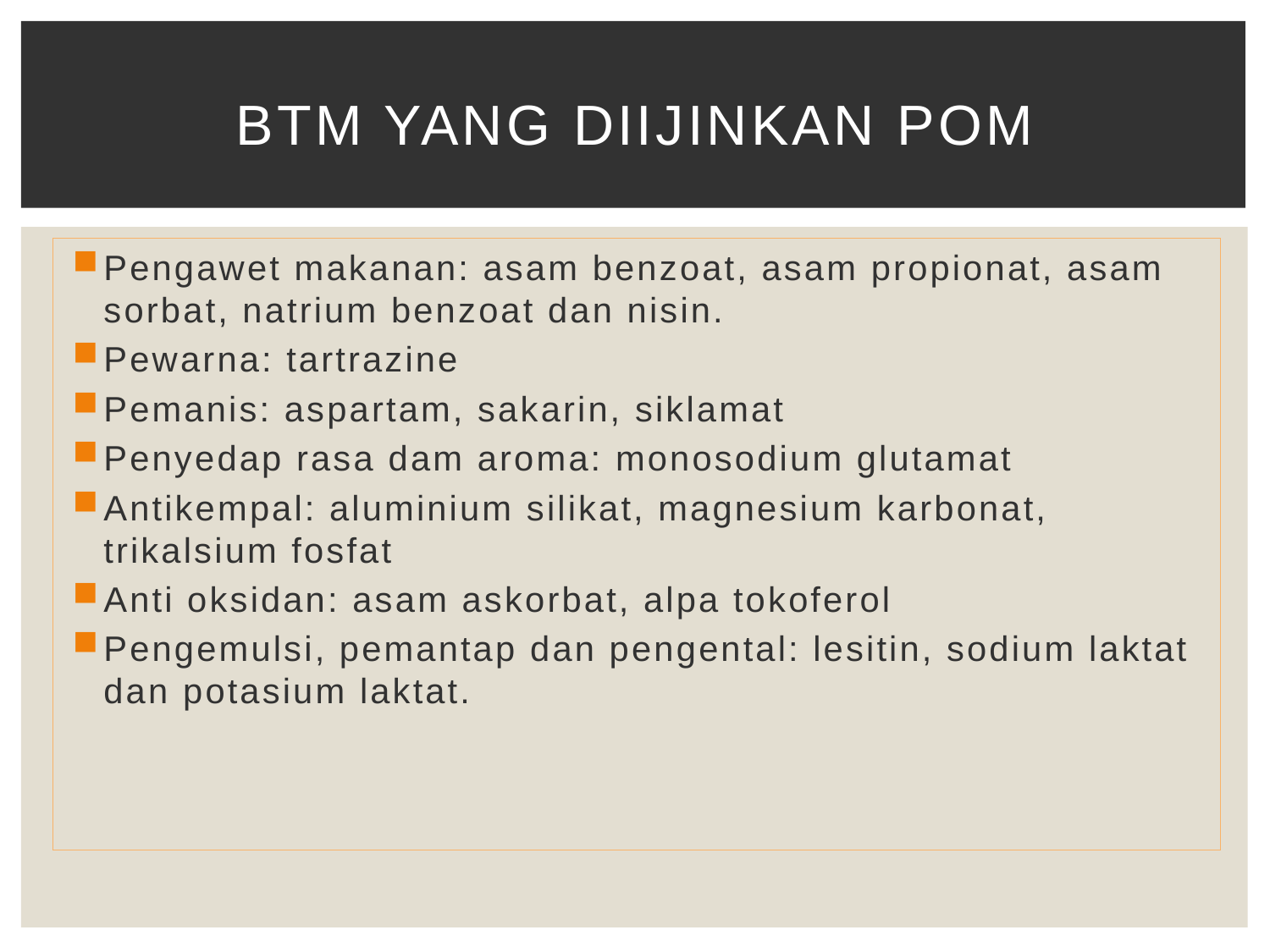

# BTM yang diijinkan POM
Pengawet makanan: asam benzoat, asam propionat, asam sorbat, natrium benzoat dan nisin.
Pewarna: tartrazine
Pemanis: aspartam, sakarin, siklamat
Penyedap rasa dam aroma: monosodium glutamat
Antikempal: aluminium silikat, magnesium karbonat, trikalsium fosfat
Anti oksidan: asam askorbat, alpa tokoferol
Pengemulsi, pemantap dan pengental: lesitin, sodium laktat dan potasium laktat.